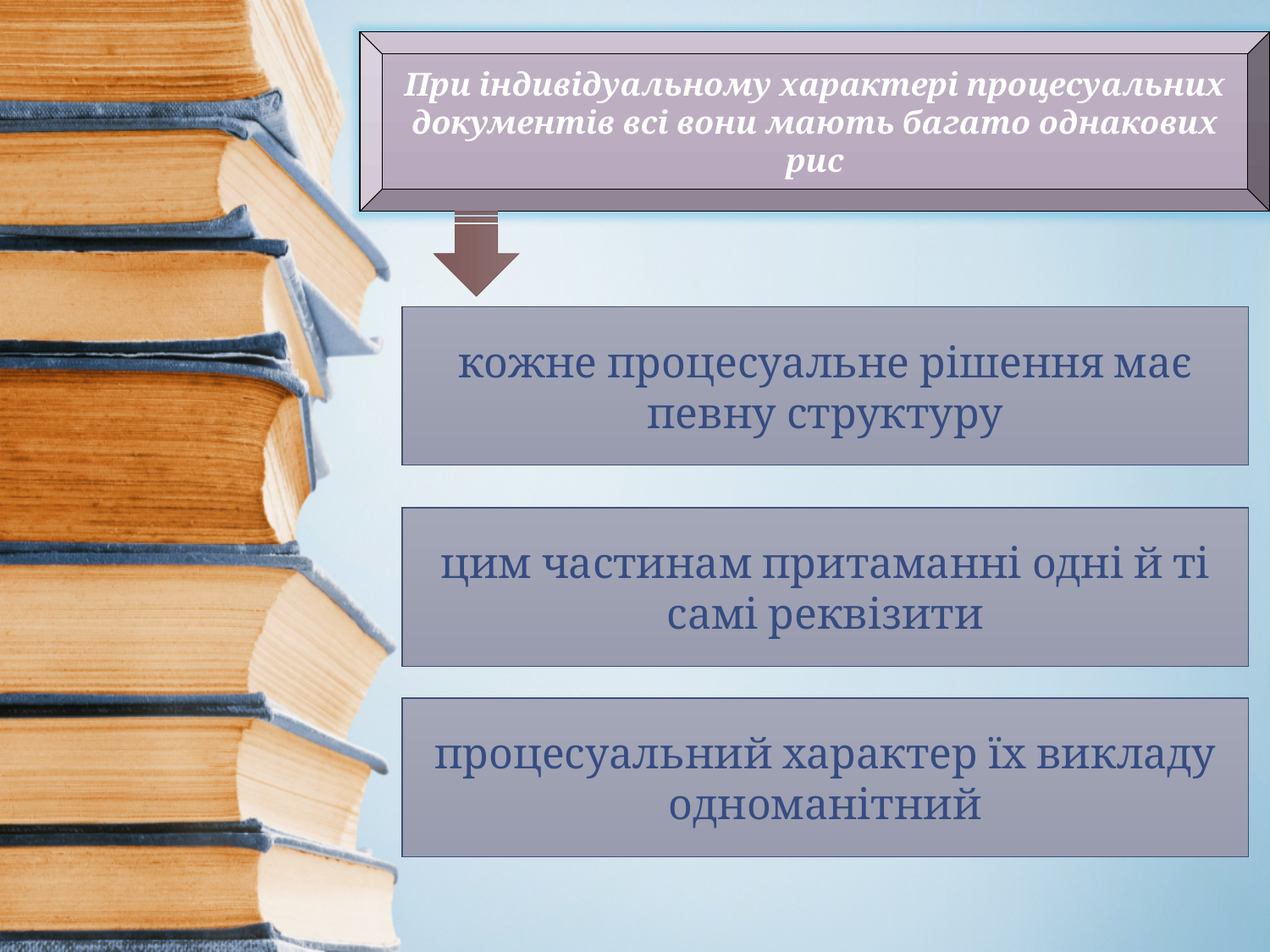

При індивідуальному характері процесуальних документів всі вони мають багато однакових рис

кожне процесуальне рішення має певну структуру
цим частинам притаманні одні й ті самі реквізити
процесуальний характер їх викладу одноманітний